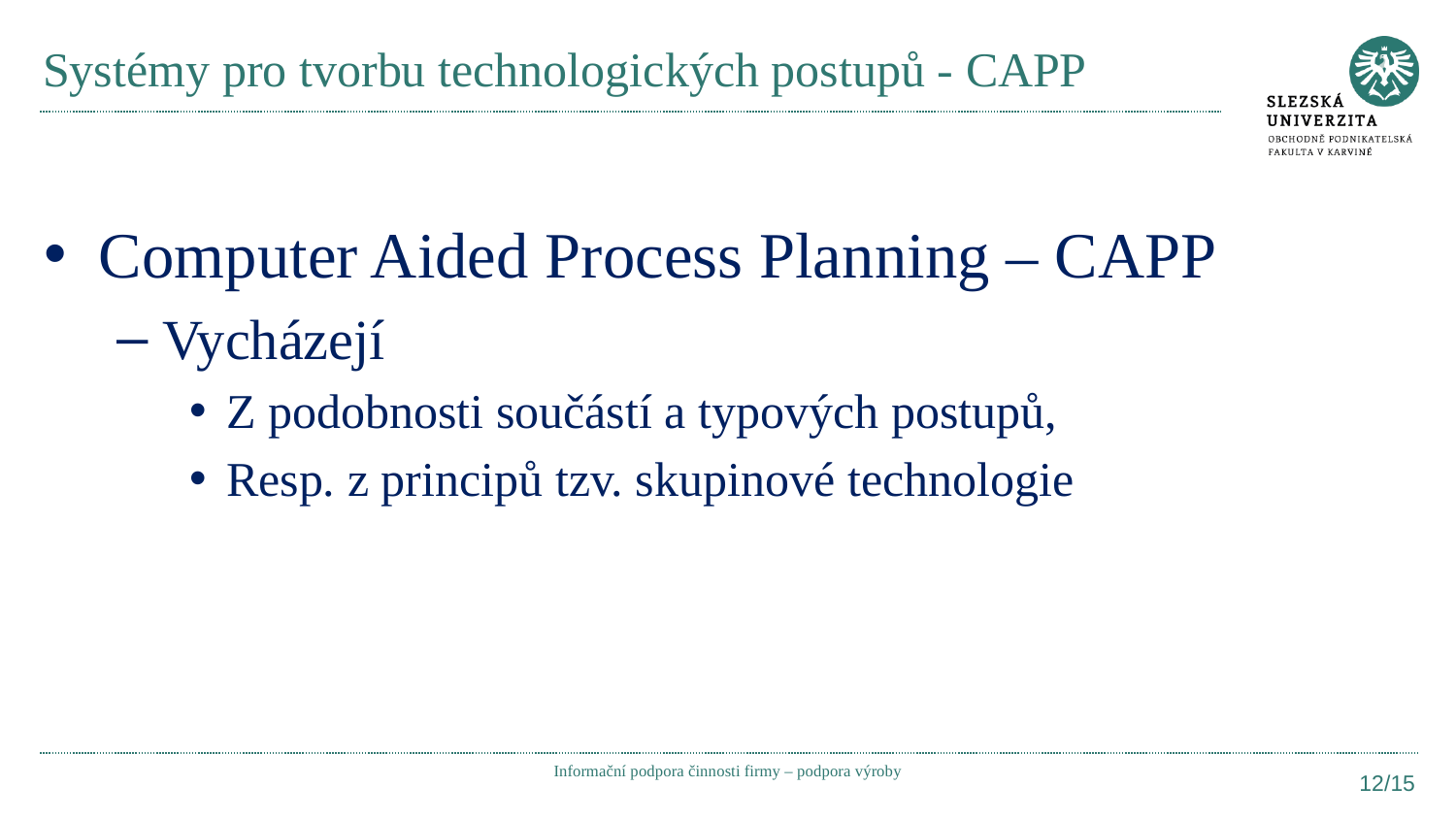

# Systémy pro tvorbu technologických postupů - CAPP

Computer Aided Process Planning – CAPP
Vycházejí
Z podobnosti součástí a typových postupů,
Resp. z principů tzv. skupinové technologie
Informační podpora činnosti firmy – podpora výroby
12/15